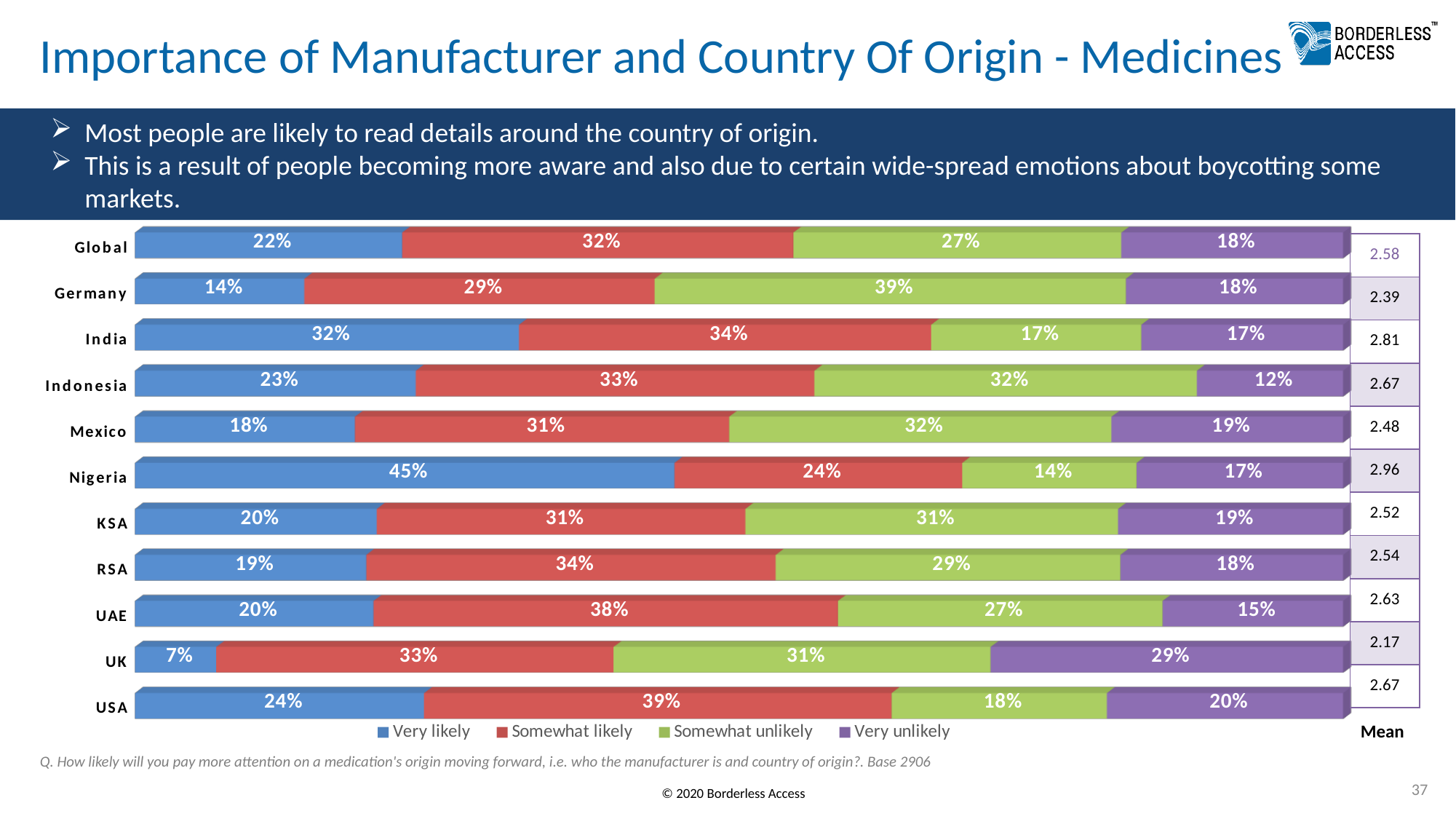

# Importance of Manufacturer and Country Of Origin - Medicines

Most people are likely to read details around the country of origin.
This is a result of people becoming more aware and also due to certain wide-spread emotions about boycotting some markets.

[unsupported chart]

| 2.58 |
| --- |
| 2.39 |
| 2.81 |
| 2.67 |
| 2.48 |
| 2.96 |
| 2.52 |
| 2.54 |
| 2.63 |
| 2.17 |
| 2.67 |
Mean
Q. How likely will you pay more attention on a medication's origin moving forward, i.e. who the manufacturer is and country of origin?. Base 2906
37